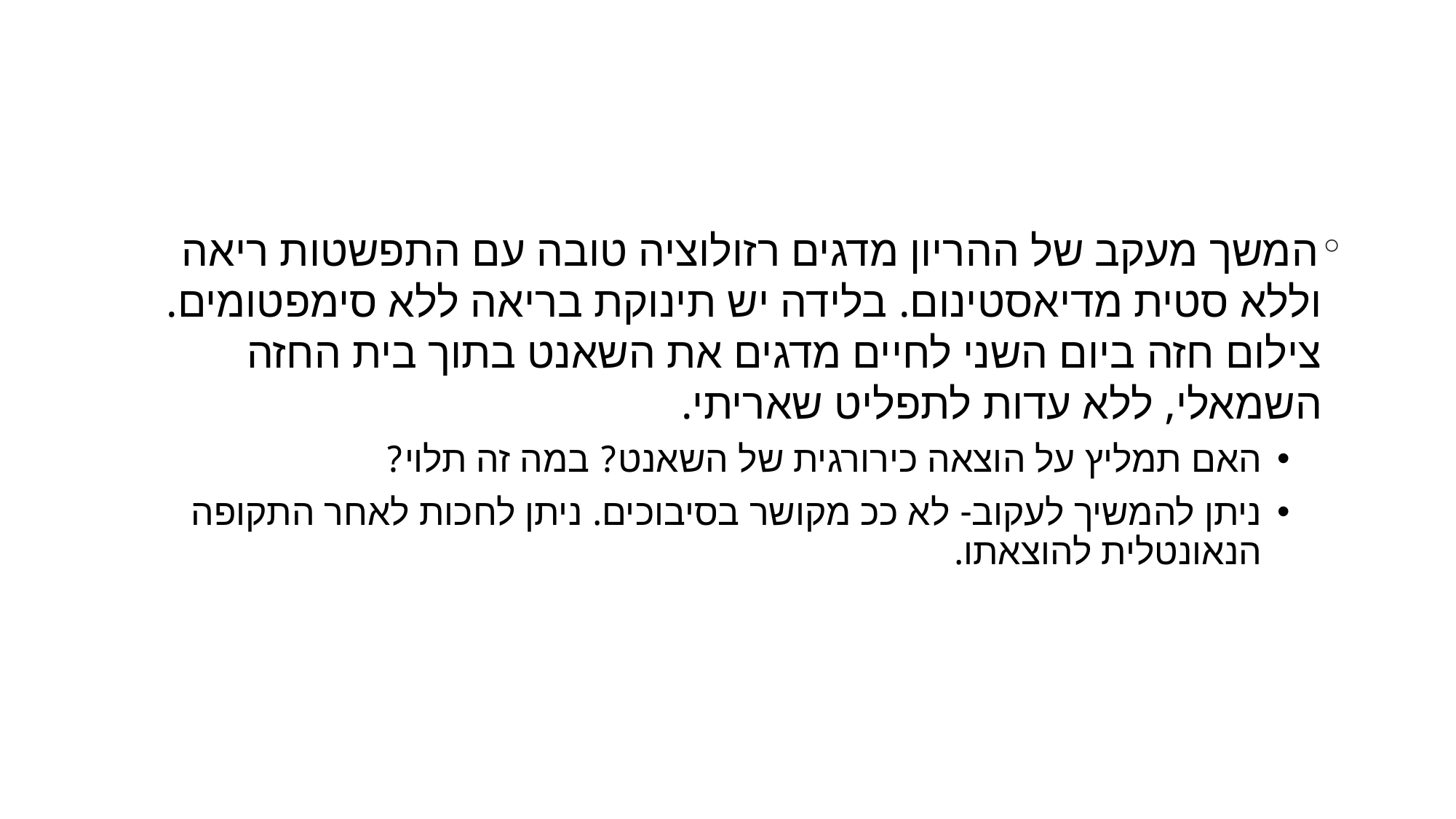

#
המשך מעקב של ההריון מדגים רזולוציה טובה עם התפשטות ריאה וללא סטית מדיאסטינום. בלידה יש תינוקת בריאה ללא סימפטומים. צילום חזה ביום השני לחיים מדגים את השאנט בתוך בית החזה השמאלי, ללא עדות לתפליט שאריתי.
האם תמליץ על הוצאה כירורגית של השאנט? במה זה תלוי?
ניתן להמשיך לעקוב- לא ככ מקושר בסיבוכים. ניתן לחכות לאחר התקופה הנאונטלית להוצאתו.